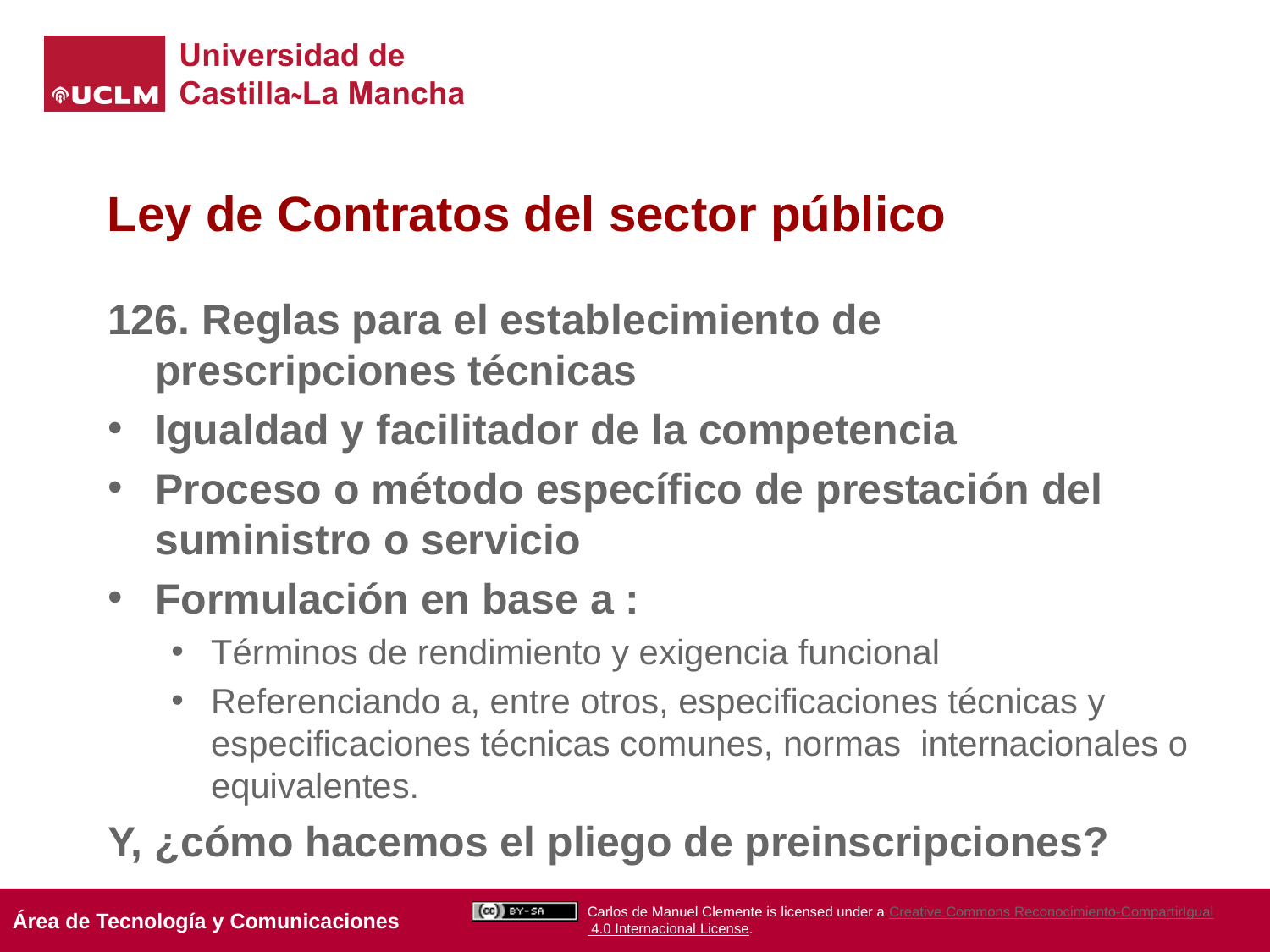

# Ley de Contratos del sector público
126. Reglas para el establecimiento de prescripciones técnicas
Igualdad y facilitador de la competencia
Proceso o método específico de prestación del suministro o servicio
Formulación en base a :
Términos de rendimiento y exigencia funcional
Referenciando a, entre otros, especificaciones técnicas y especificaciones técnicas comunes, normas  internacionales o equivalentes.
Y, ¿cómo hacemos el pliego de preinscripciones?